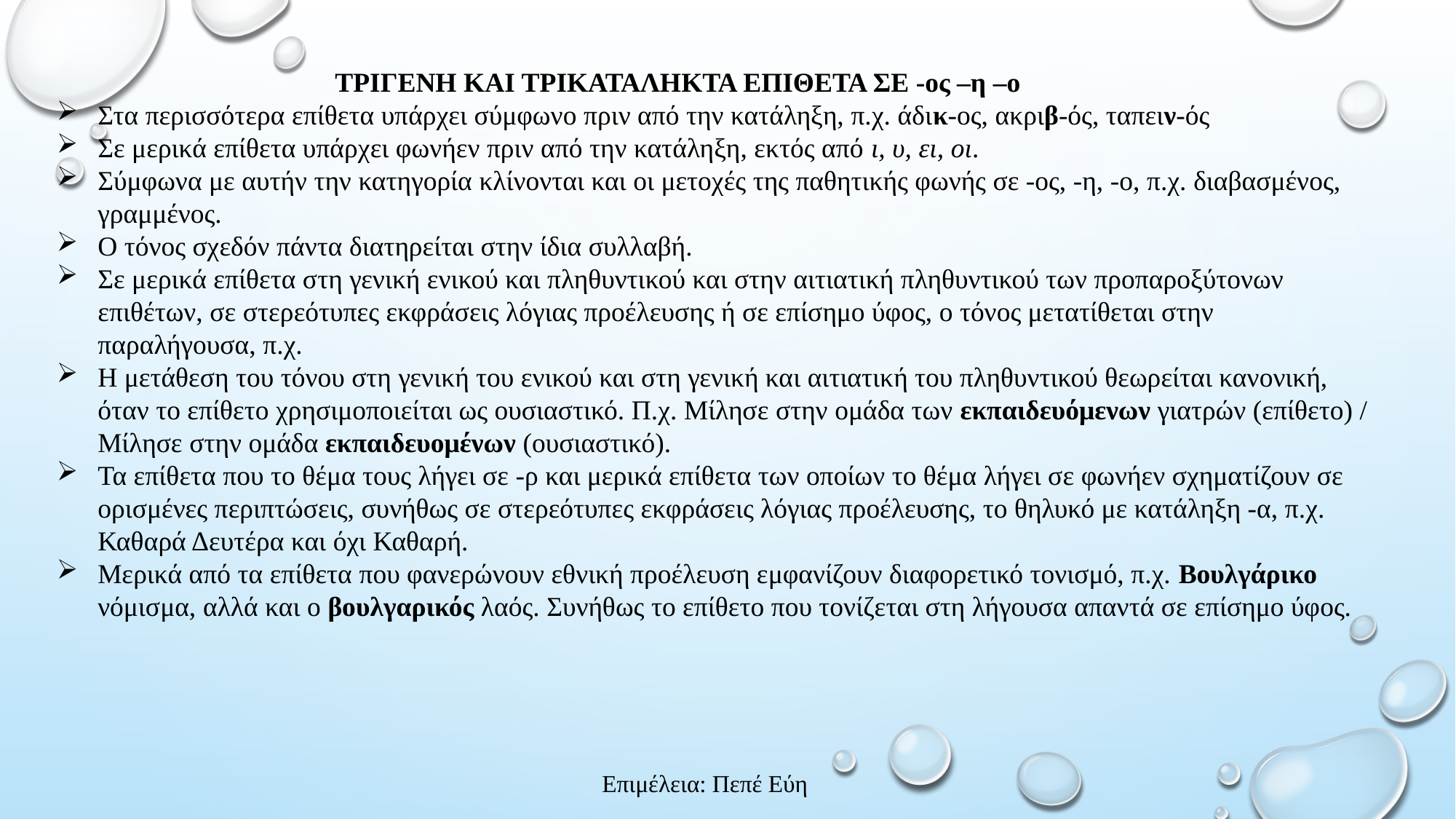

ΤΡΙΓΕΝΗ ΚΑΙ ΤΡΙΚΑΤΑΛΗΚΤΑ ΕΠΙΘΕΤΑ ΣΕ -ος –η –ο
Στα περισσότερα επίθετα υπάρχει σύμφωνο πριν από την κατάληξη, π.χ. άδικ-ος, ακριβ-ός, ταπειν-ός
Σε μερικά επίθετα υπάρχει φωνήεν πριν από την κατάληξη, εκτός από ι, υ, ει, οι.
Σύμφωνα με αυτήν την κατηγορία κλίνονται και οι μετοχές της παθητικής φωνής σε -ος, -η, -ο, π.χ. διαβασμένος, γραμμένος.
Ο τόνος σχεδόν πάντα διατηρείται στην ίδια συλλαβή.
Σε μερικά επίθετα στη γενική ενικού και πληθυντικού και στην αιτιατική πληθυντικού των προπαροξύτονων επιθέτων, σε στερεότυπες εκφράσεις λόγιας προέλευσης ή σε επίσημο ύφος, ο τόνος μετατίθεται στην παραλήγουσα, π.χ.
Η μετάθεση του τόνου στη γενική του ενικού και στη γενική και αιτιατική του πληθυντικού θεωρείται κανονική, όταν το επίθετο χρησιμοποιείται ως ουσιαστικό. Π.χ. Μίλησε στην ομάδα των εκπαιδευόμενων γιατρών (επίθετο) / Μίλησε στην ομάδα εκπαιδευομένων (ουσιαστικό).
Τα επίθετα που το θέμα τους λήγει σε -ρ και μερικά επίθετα των οποίων το θέμα λήγει σε φωνήεν σχηματίζουν σε ορισμένες περιπτώσεις, συνήθως σε στερεότυπες εκφράσεις λόγιας προέλευσης, το θηλυκό με κατάληξη -α, π.χ. Καθαρά Δευτέρα και όχι Καθαρή.
Μερικά από τα επίθετα που φανερώνουν εθνική προέλευση εμφανίζουν διαφορετικό τονισμό, π.χ. Βουλγάρικο νόμισμα, αλλά και ο βουλγαρικός λαός. Συνήθως το επίθετο που τονίζεται στη λήγουσα απαντά σε επίσημο ύφος.
Επιμέλεια: Πεπέ Εύη